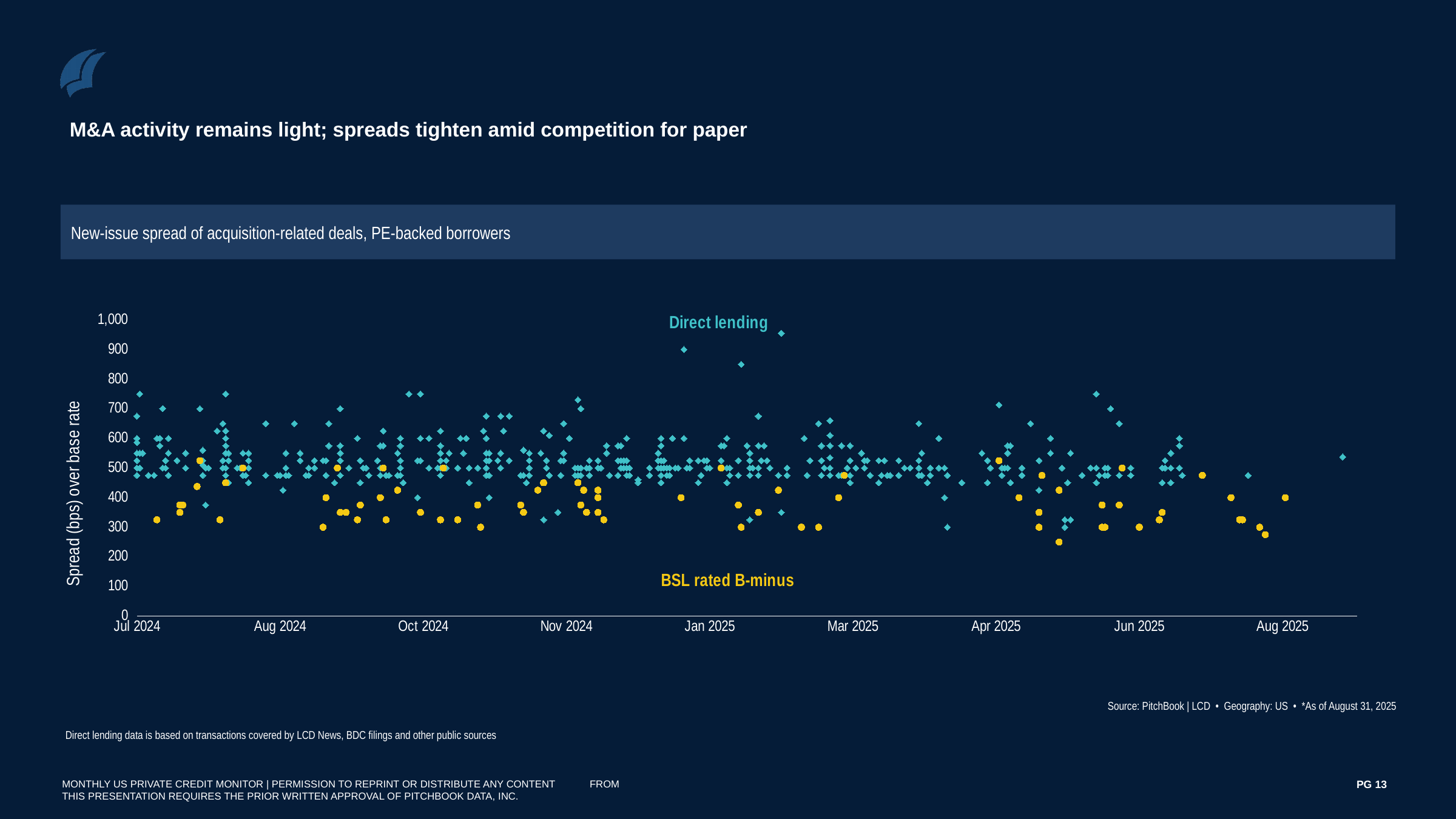

M&A activity remains light; spreads tighten amid competition for paper
New-issue spread of acquisition-related deals, PE-backed borrowers

### Chart

| Category | BSL B-minus rated | Direct lending |
|---|---|---|
Source: PitchBook | LCD  •  Geography: US  •  *As of August 31, 2025
Direct lending data is based on transactions covered by LCD News, BDC filings and other public sources